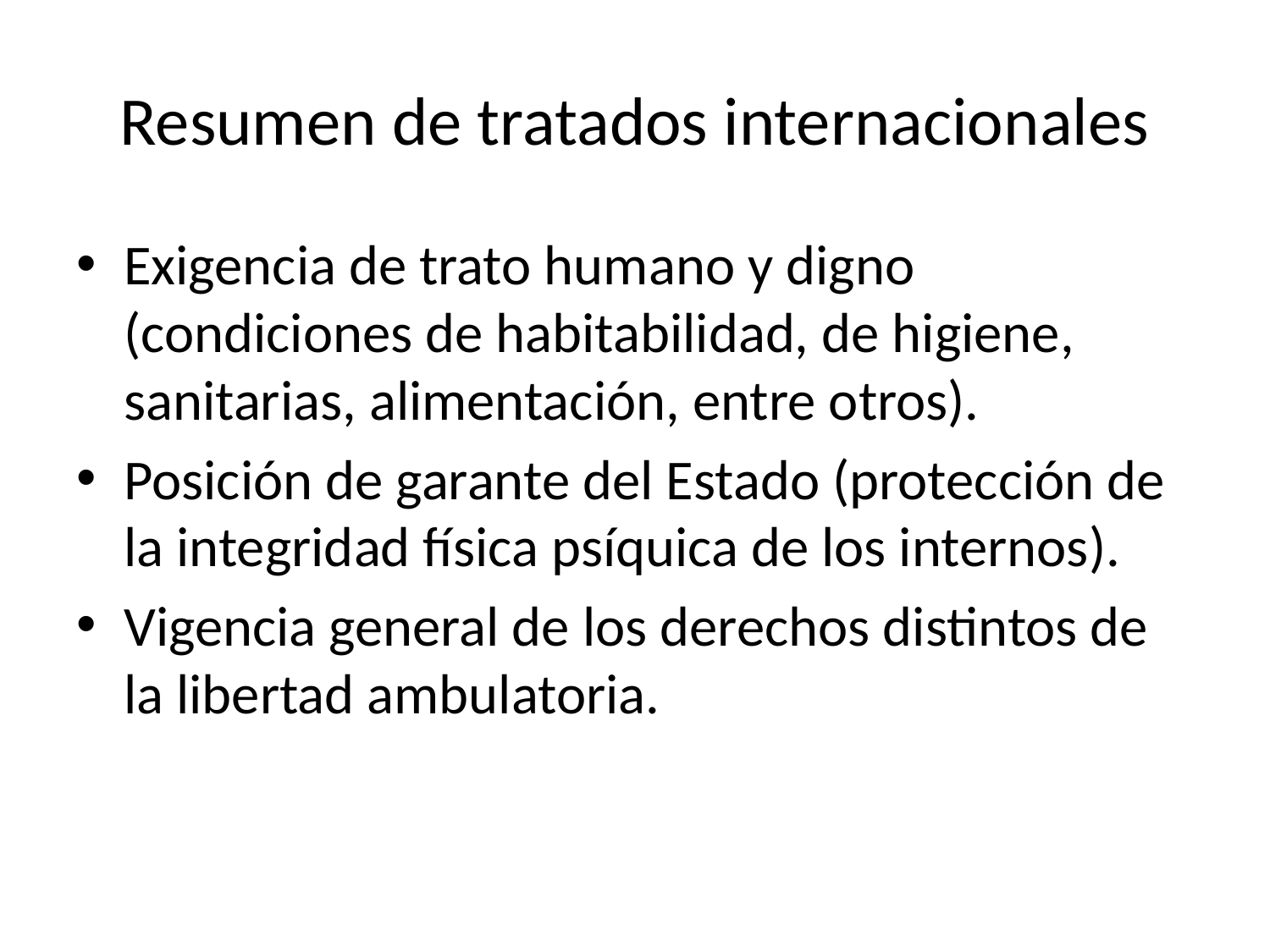

# Resumen de tratados internacionales
Exigencia de trato humano y digno (condiciones de habitabilidad, de higiene, sanitarias, alimentación, entre otros).
Posición de garante del Estado (protección de la integridad física psíquica de los internos).
Vigencia general de los derechos distintos de la libertad ambulatoria.